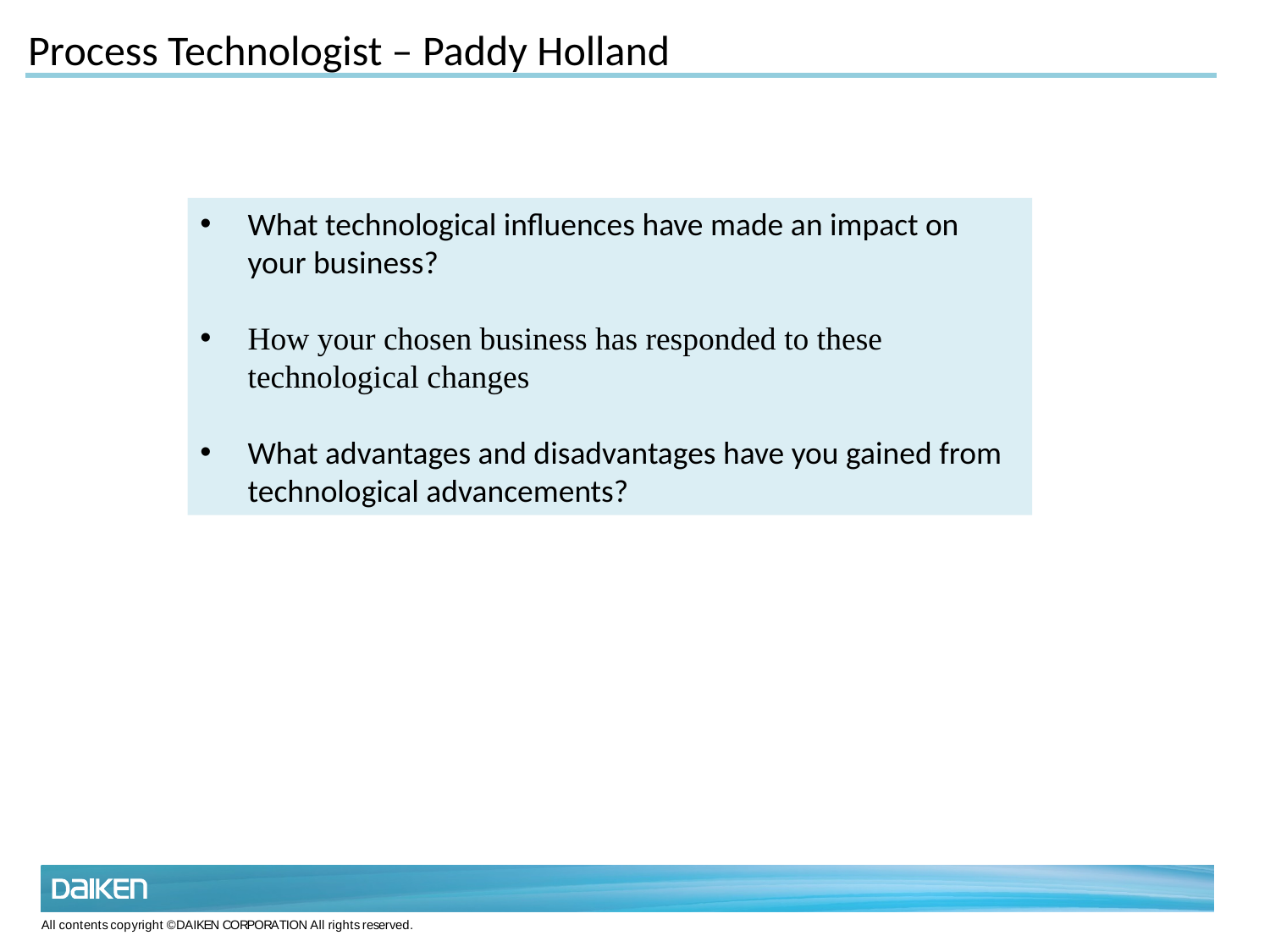

Process Technologist – Paddy Holland

What technological influences have made an impact on your business?

How your chosen business has responded to these technological changes

What advantages and disadvantages have you gained from technological advancements?